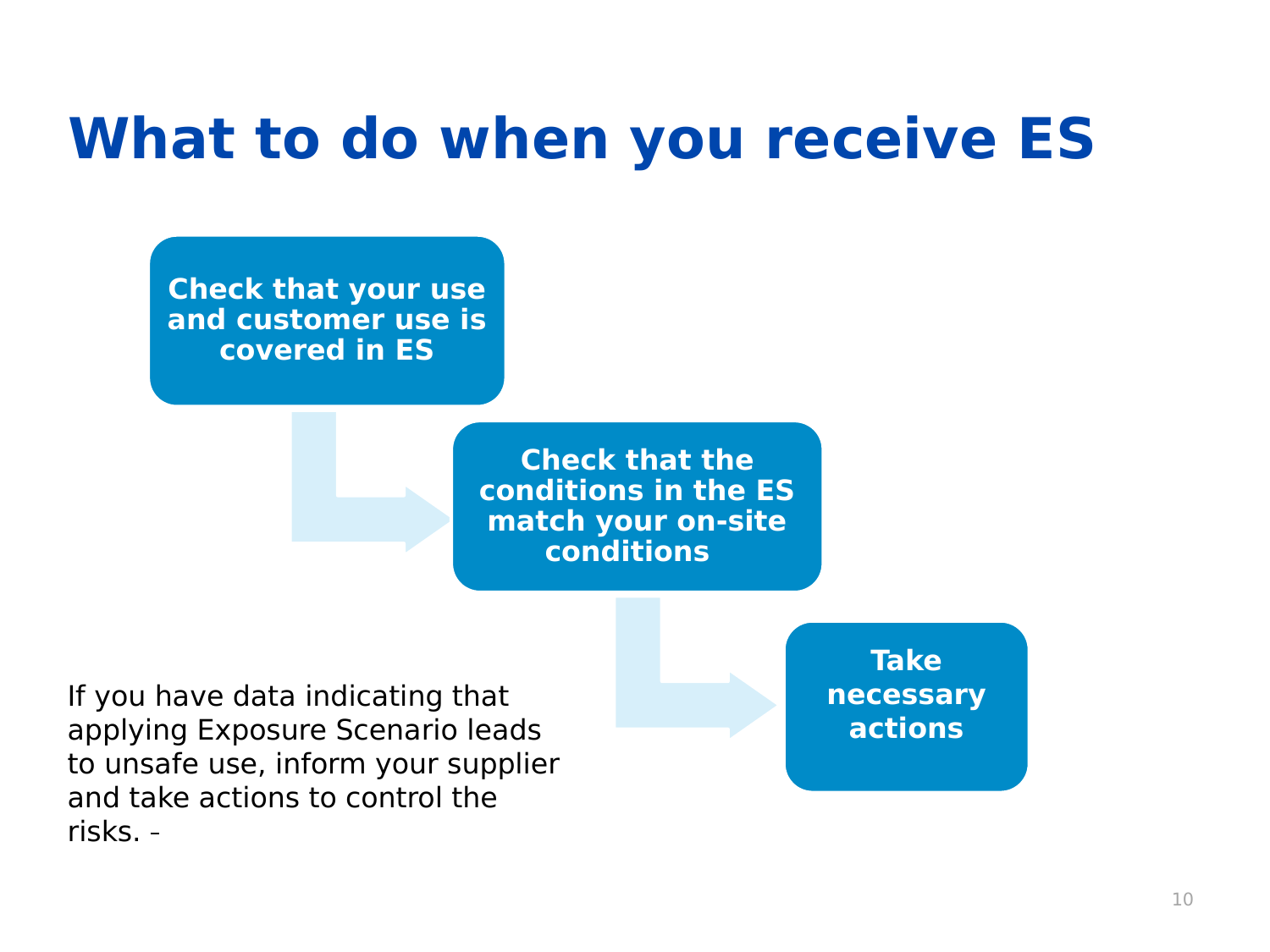

What to do when you receive ES

Check that your use and customer use is covered in ES

Check that the conditions in the ES match your on-site conditions

Take necessary actions

If you have data indicating that applying Exposure Scenario leads to unsafe use, inform your supplier and take actions to control the risks.
10